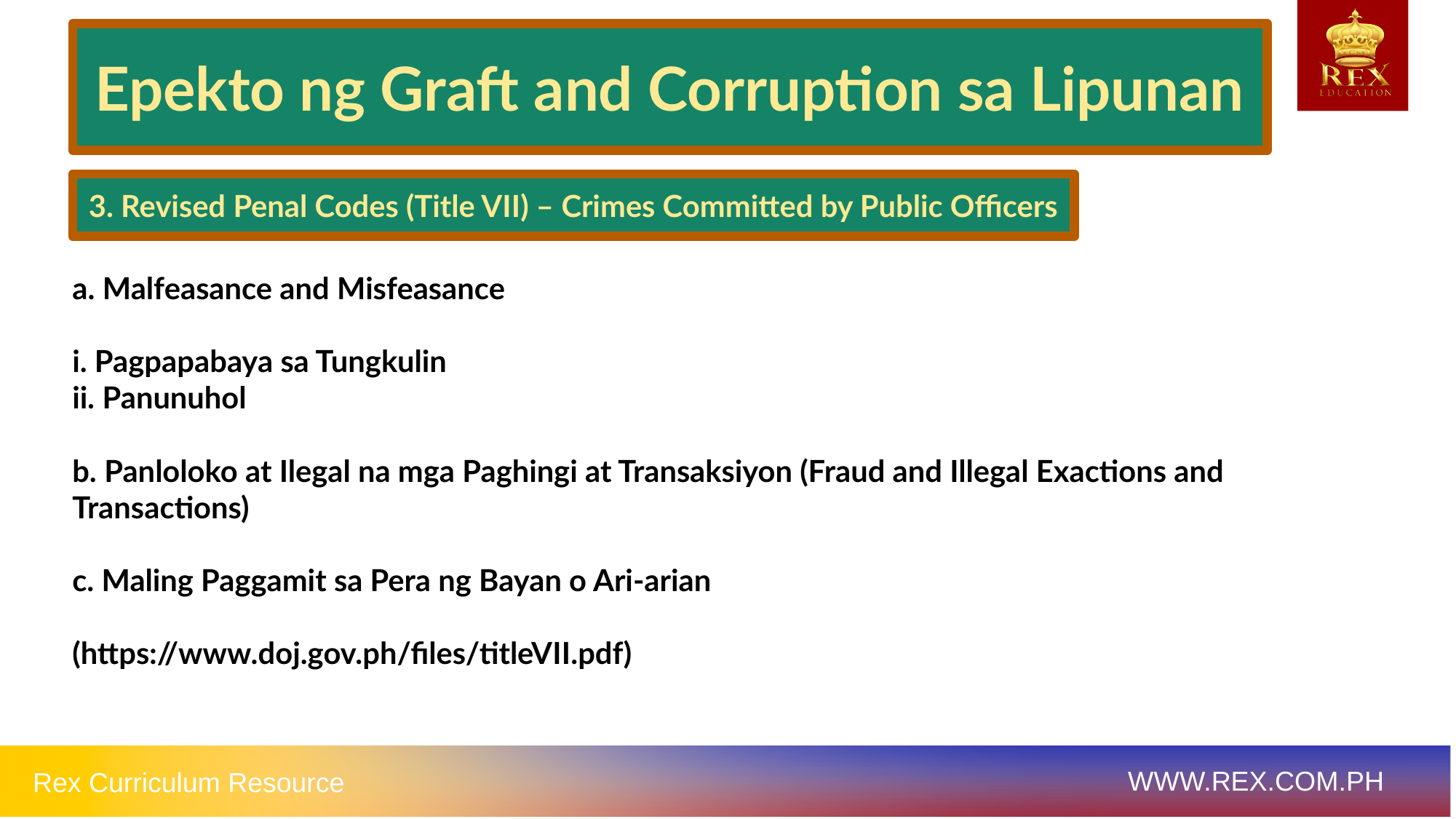

Epekto ng Graft and Corruption sa Lipunan
3. Revised Penal Codes (Title VII) – Crimes Committed by Public Officers

a. Malfeasance and Misfeasance

i. Pagpapabaya sa Tungkulin
ii. Panunuhol

b. Panloloko at Ilegal na mga Paghingi at Transaksiyon (Fraud and Illegal Exactions and Transactions)

c. Maling Paggamit sa Pera ng Bayan o Ari-arian

(https://www.doj.gov.ph/files/titleVII.pdf)